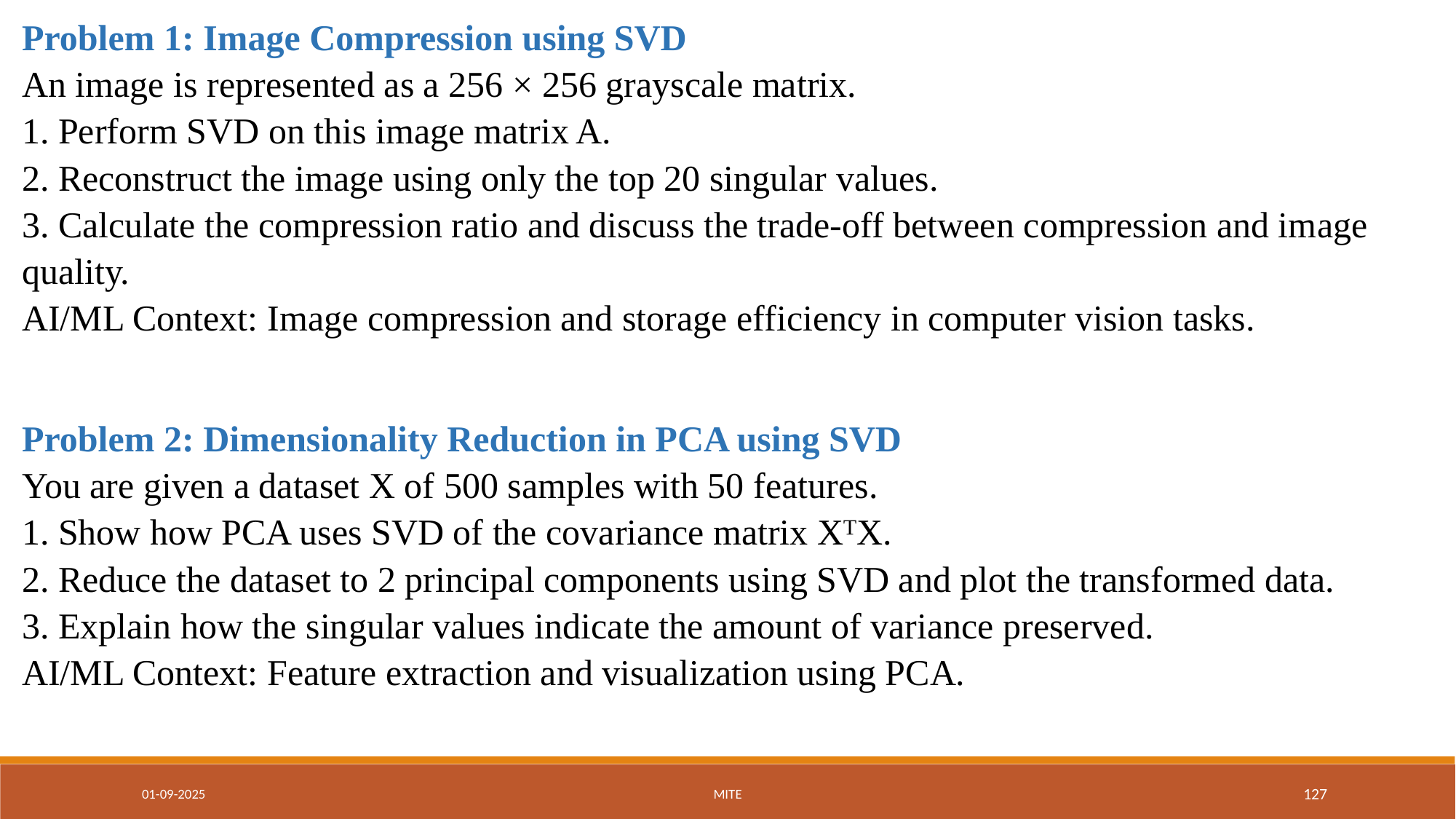

Problem 1: Image Compression using SVD
An image is represented as a 256 × 256 grayscale matrix.
1. Perform SVD on this image matrix A.
2. Reconstruct the image using only the top 20 singular values.
3. Calculate the compression ratio and discuss the trade-off between compression and image quality.
AI/ML Context: Image compression and storage efficiency in computer vision tasks.

Problem 2: Dimensionality Reduction in PCA using SVD
You are given a dataset X of 500 samples with 50 features.
1. Show how PCA uses SVD of the covariance matrix XᵀX.
2. Reduce the dataset to 2 principal components using SVD and plot the transformed data.
3. Explain how the singular values indicate the amount of variance preserved.
AI/ML Context: Feature extraction and visualization using PCA.
01-09-2025
MITE
127